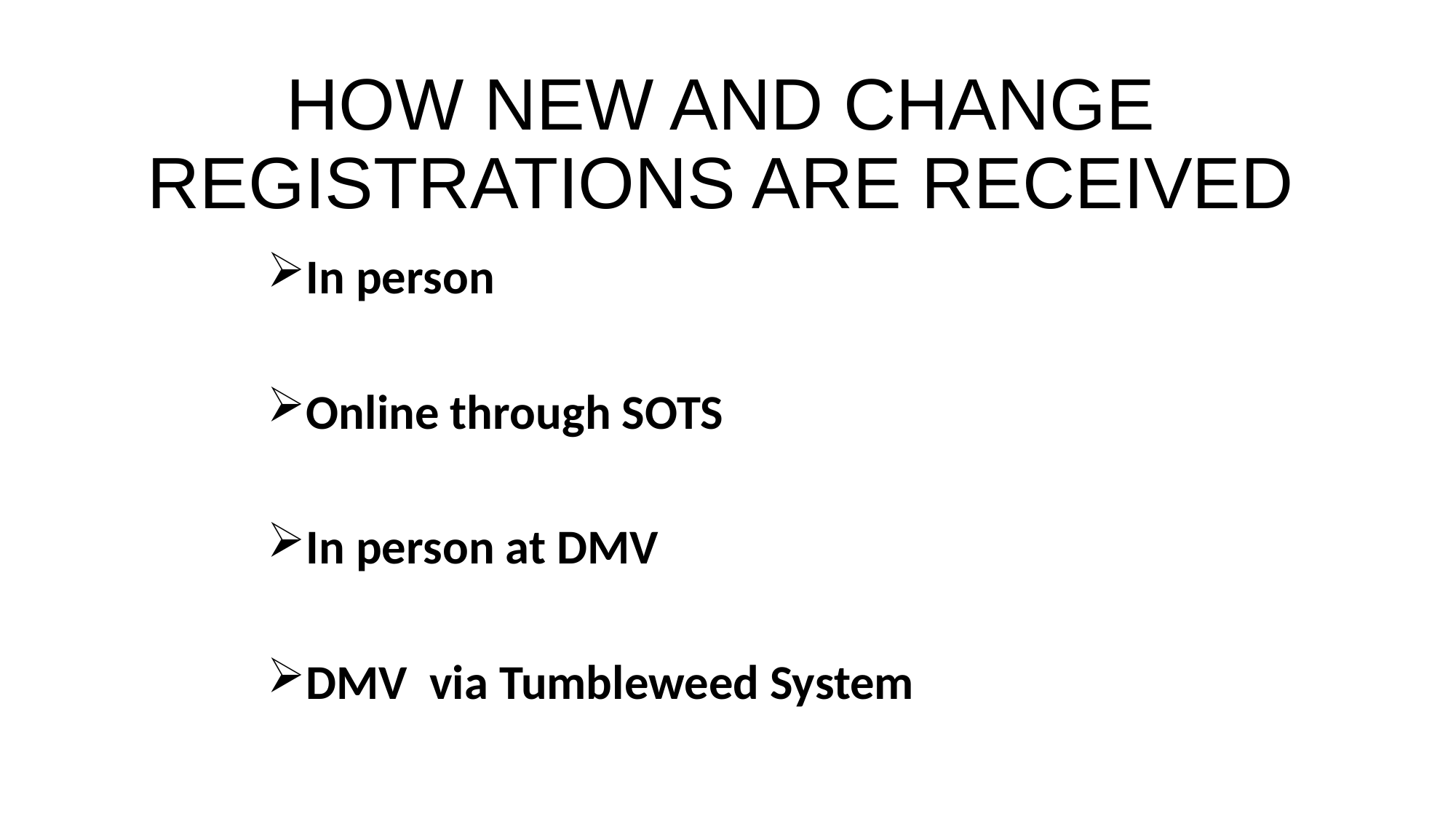

# HOW NEW AND CHANGE REGISTRATIONS ARE RECEIVED
In person

Online through SOTS

In person at DMV

DMV  via Tumbleweed System
3